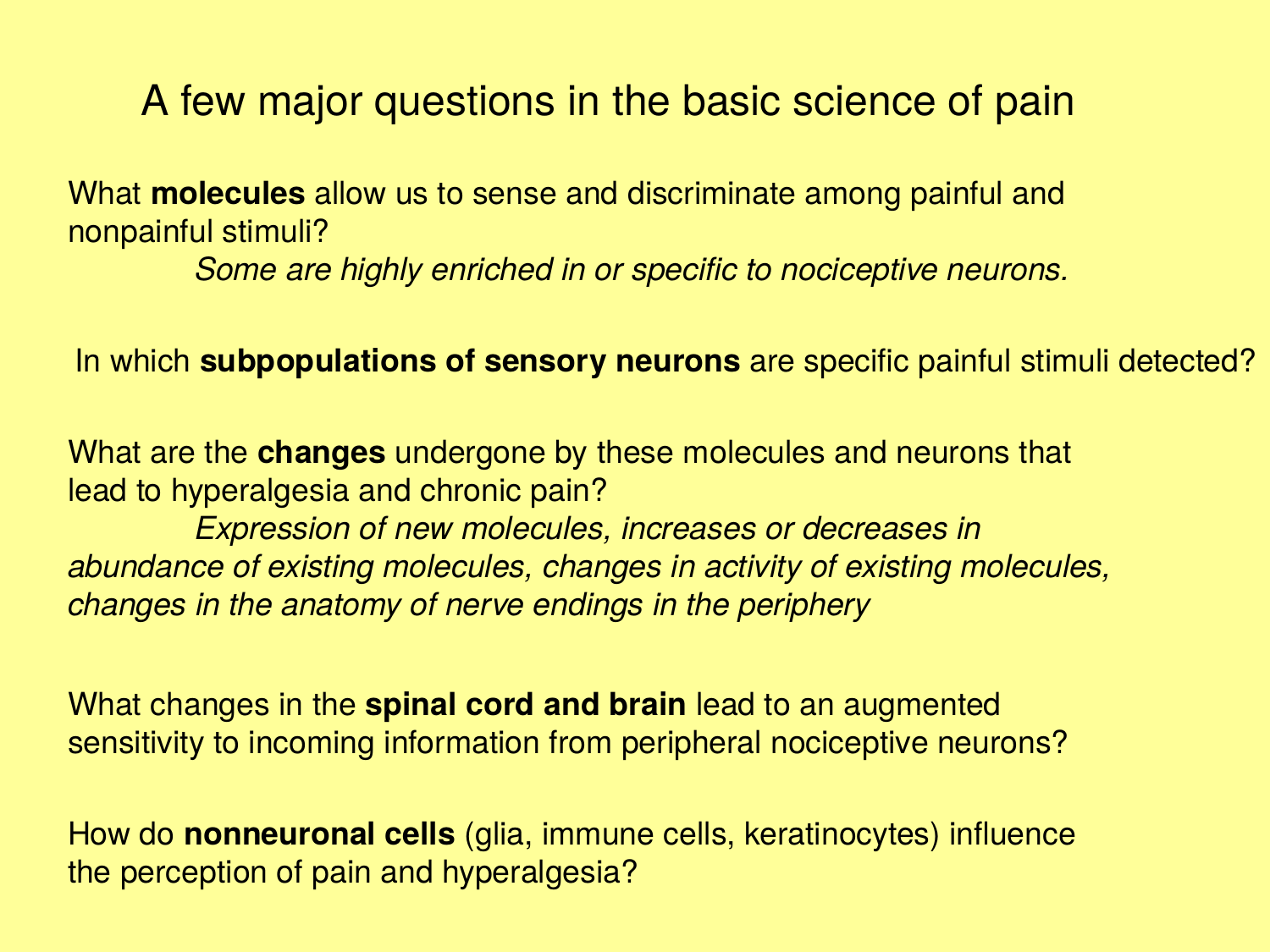

A few major questions in the basic science of pain
What molecules allow us to sense and discriminate among painful and nonpainful stimuli?
	Some are highly enriched in or specific to nociceptive neurons.
In which subpopulations of sensory neurons are specific painful stimuli detected?
What are the changes undergone by these molecules and neurons that lead to hyperalgesia and chronic pain?
	Expression of new molecules, increases or decreases in abundance of existing molecules, changes in activity of existing molecules, changes in the anatomy of nerve endings in the periphery
What changes in the spinal cord and brain lead to an augmented sensitivity to incoming information from peripheral nociceptive neurons?
How do nonneuronal cells (glia, immune cells, keratinocytes) influence the perception of pain and hyperalgesia?